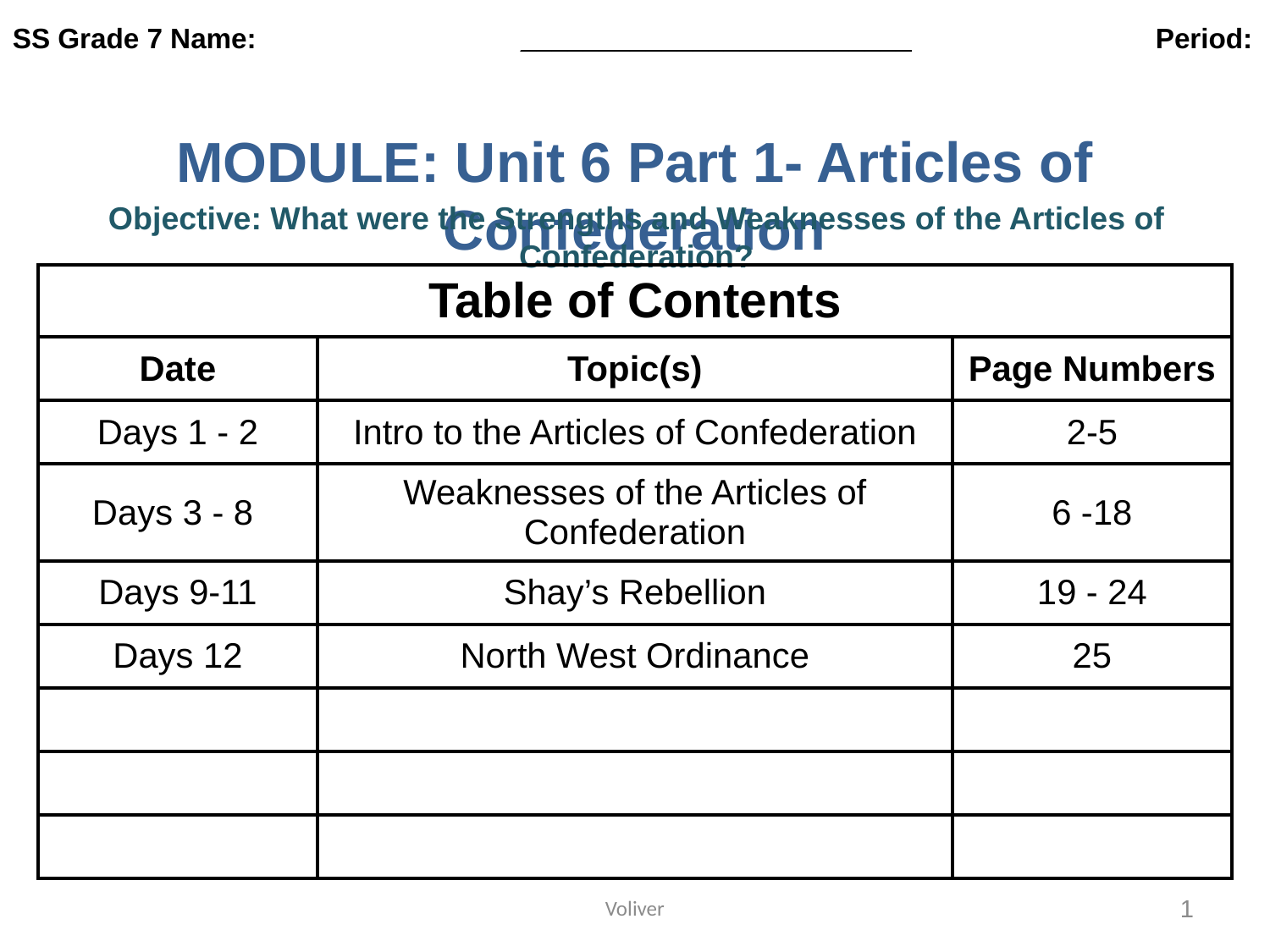

SS Grade 7 Name:			_________________________		Period:

MODULE: Unit 6 Part 1- Articles of Confederation
Objective: What were the Strengths and Weaknesses of the Articles of Confederation?

| Table of Contents |  |  |
| --- | --- | --- |
| Date | Topic(s) | Page Numbers |
| Days 1 - 2 | Intro to the Articles of Confederation | 2-5 |
| Days 3 - 8 | Weaknesses of the Articles of Confederation | 6 -18 |
| Days 9-11 | Shay’s Rebellion | 19 - 24 |
| Days 12 | North West Ordinance | 25 |
|  |  |  |
|  |  |  |
|  |  |  |
Voliver
1